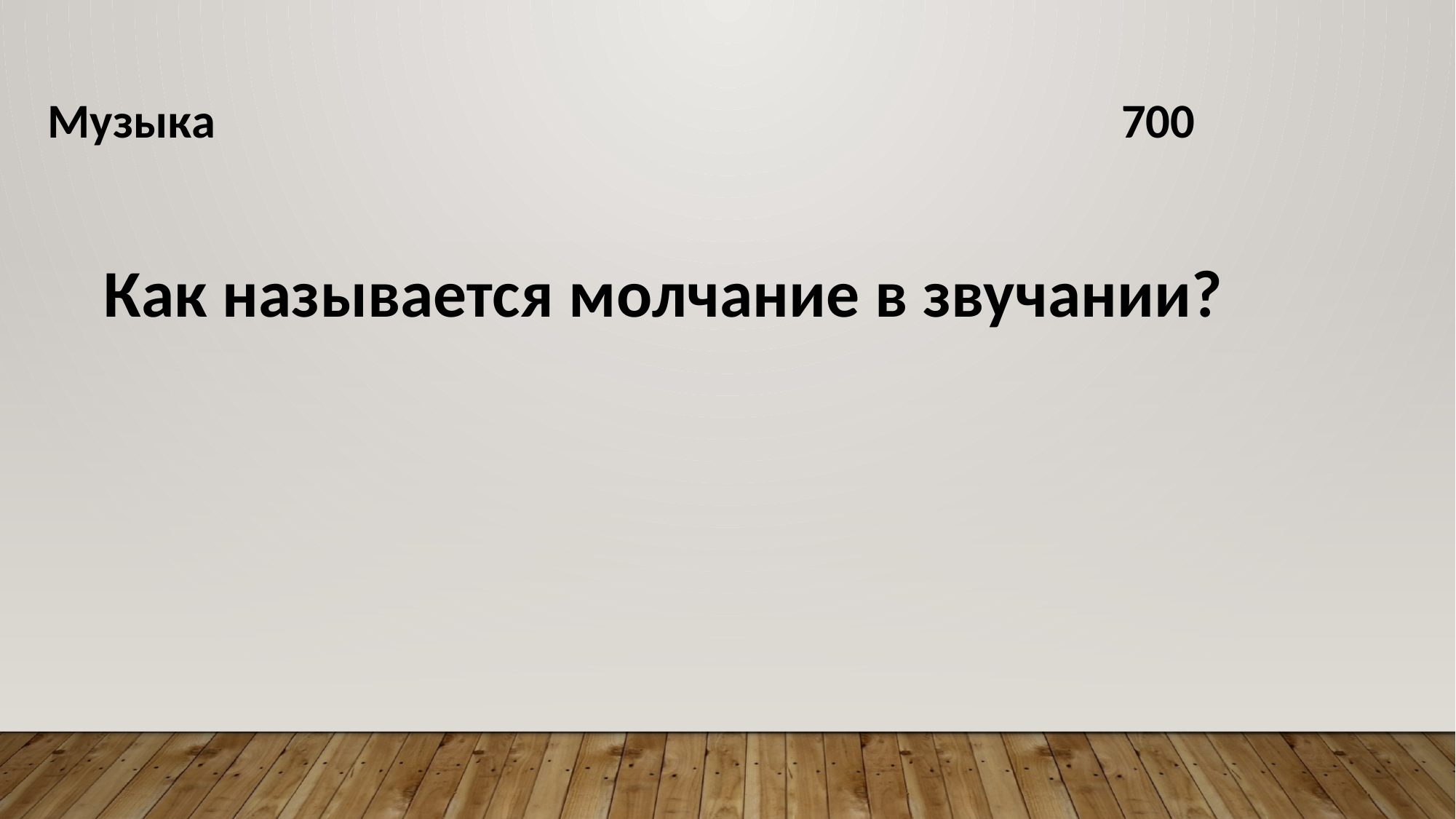

Музыка                                                                                   700
Как называется молчание в звучании?